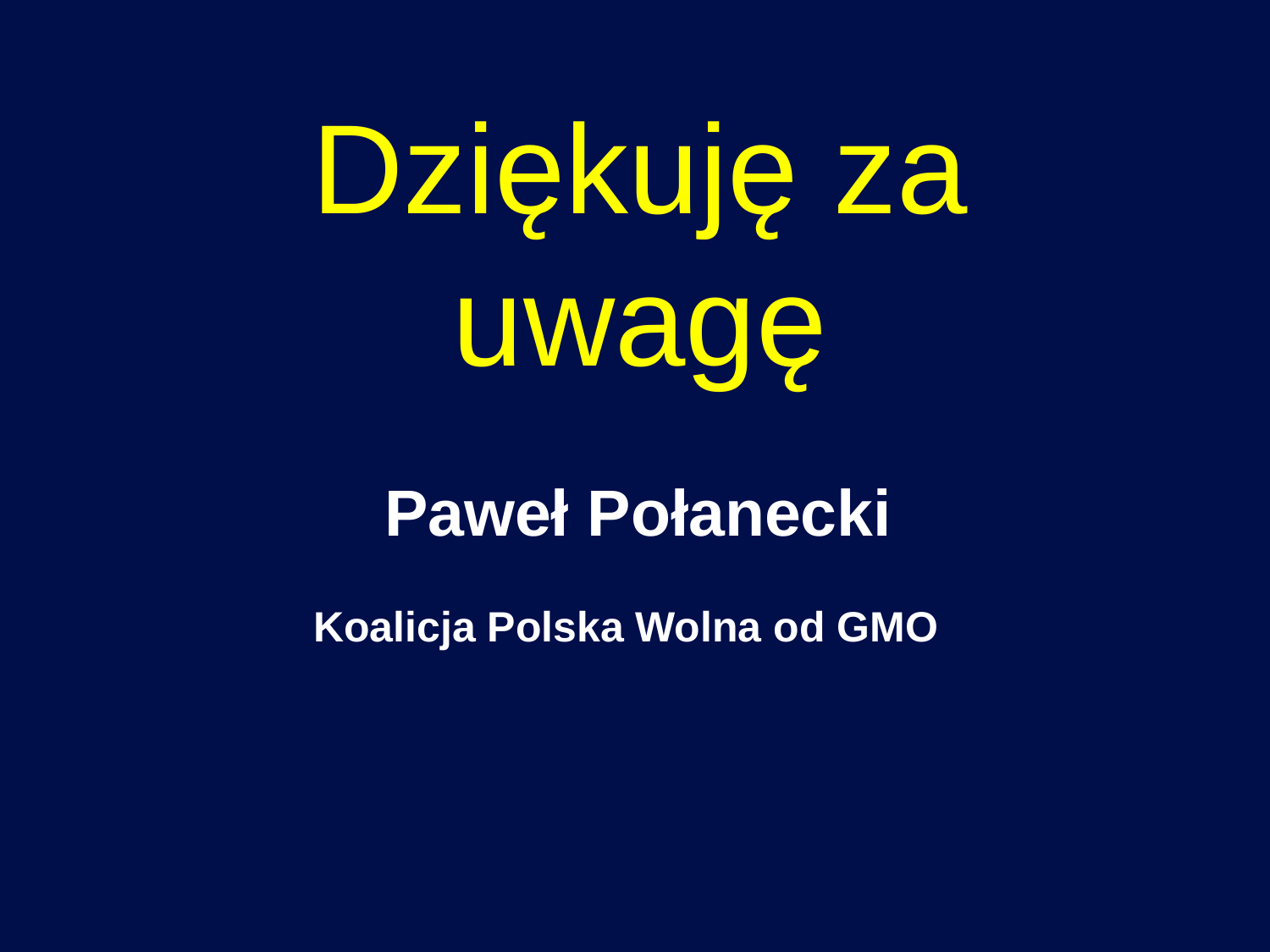

Paweł Połanecki

Koalicja Polska Wolna od GMO

# Dziękuję za uwagę